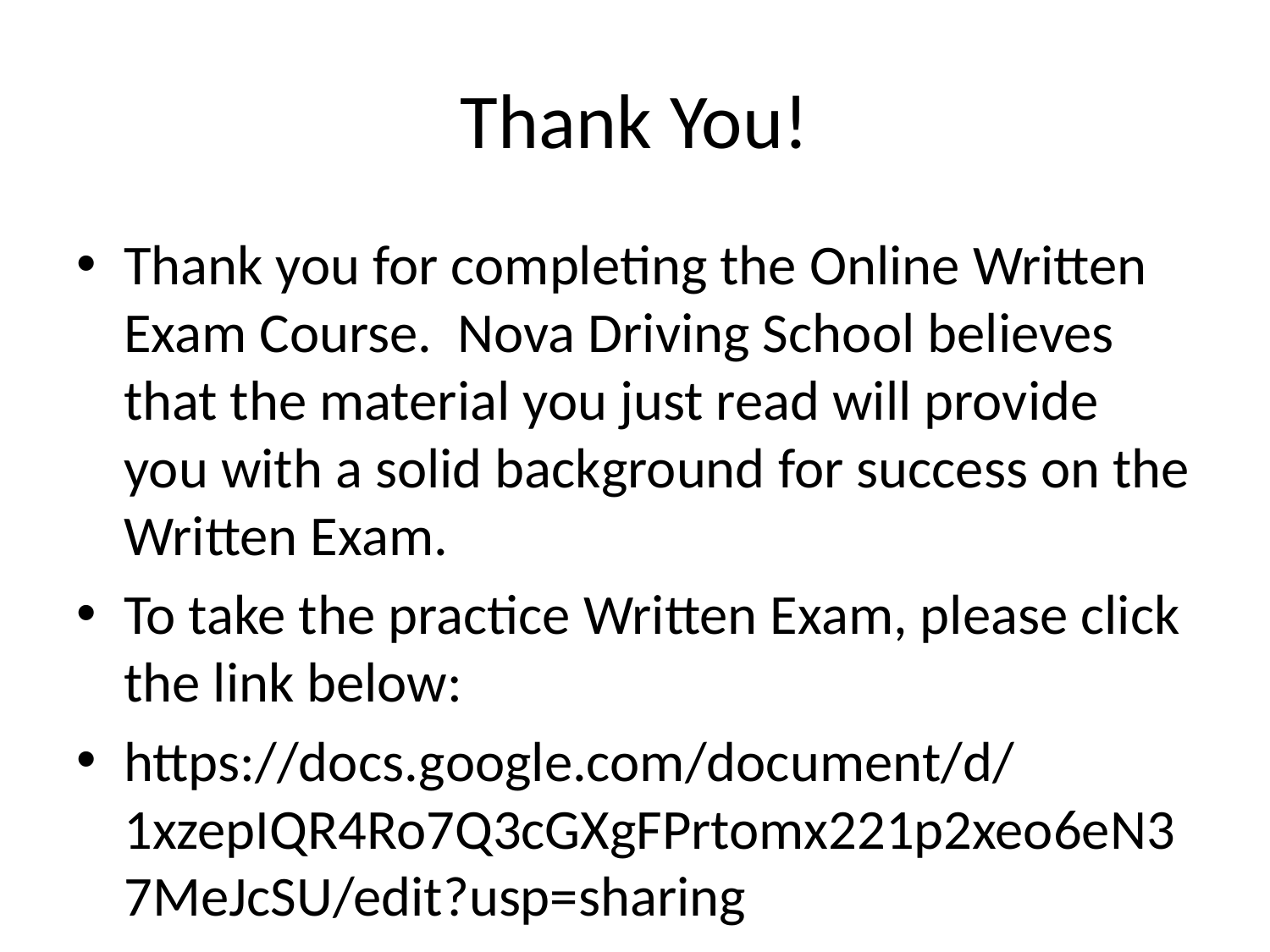

# Thank You!
Thank you for completing the Online Written Exam Course.  Nova Driving School believes that the material you just read will provide you with a solid background for success on the Written Exam.
To take the practice Written Exam, please click the link below:
https://docs.google.com/document/d/1xzepIQR4Ro7Q3cGXgFPrtomx221p2xeo6eN37MeJcSU/edit?usp=sharing